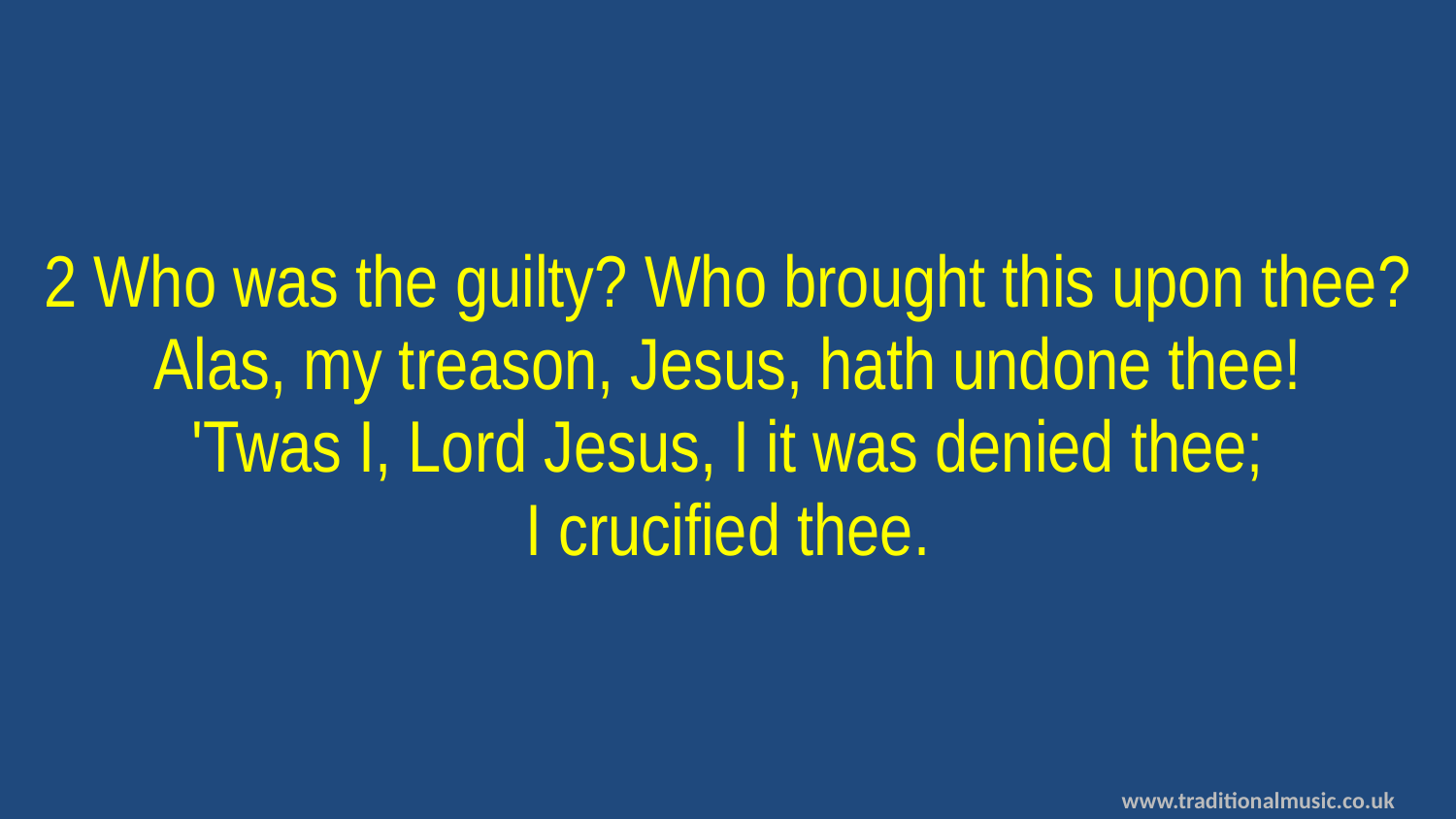

2 Who was the guilty? Who brought this upon thee?
Alas, my treason, Jesus, hath undone thee!
'Twas I, Lord Jesus, I it was denied thee;
I crucified thee.